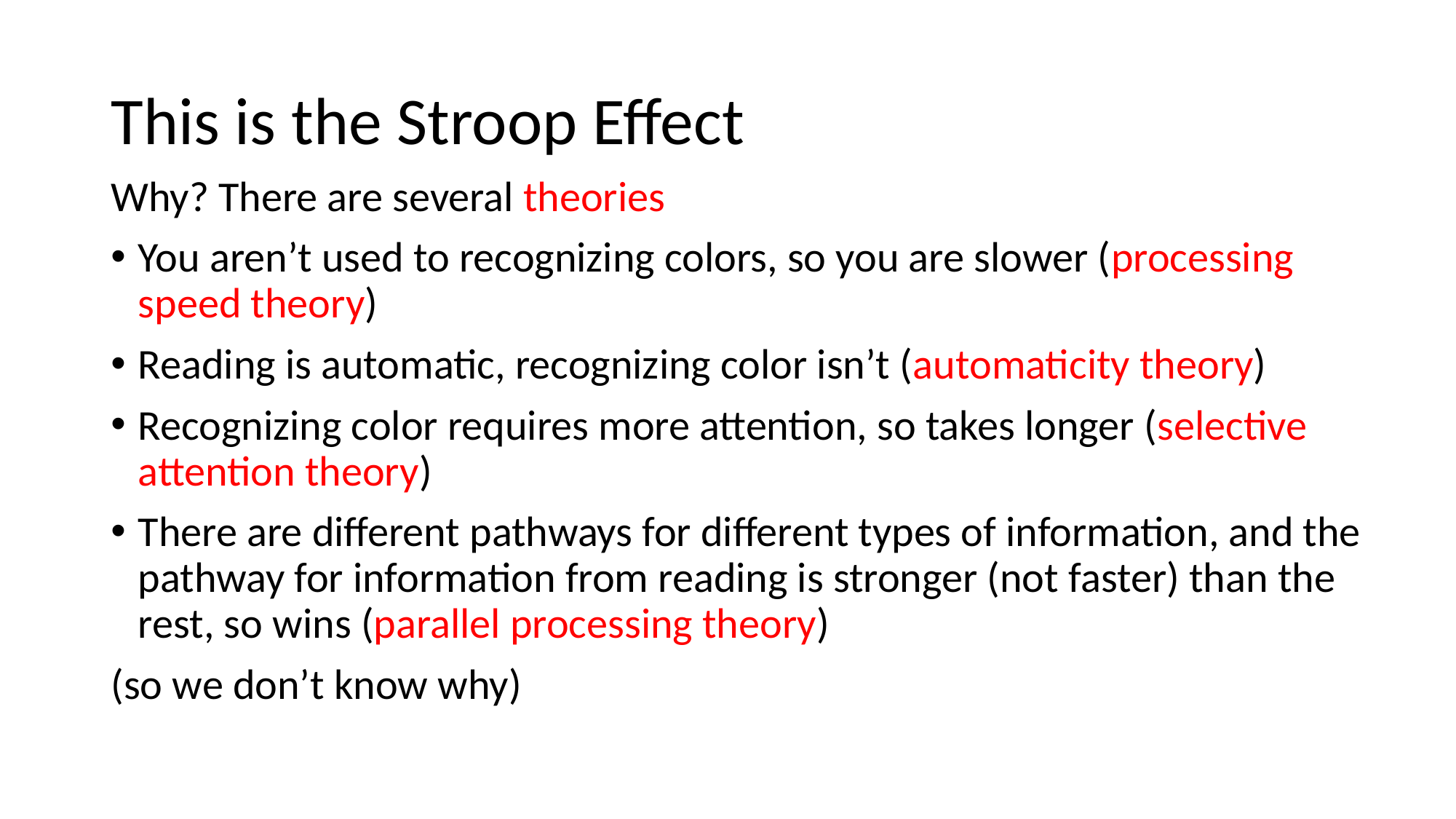

# This is the Stroop Effect
Why? There are several theories
You aren’t used to recognizing colors, so you are slower (processing speed theory)
Reading is automatic, recognizing color isn’t (automaticity theory)
Recognizing color requires more attention, so takes longer (selective attention theory)
There are different pathways for different types of information, and the pathway for information from reading is stronger (not faster) than the rest, so wins (parallel processing theory)
(so we don’t know why)